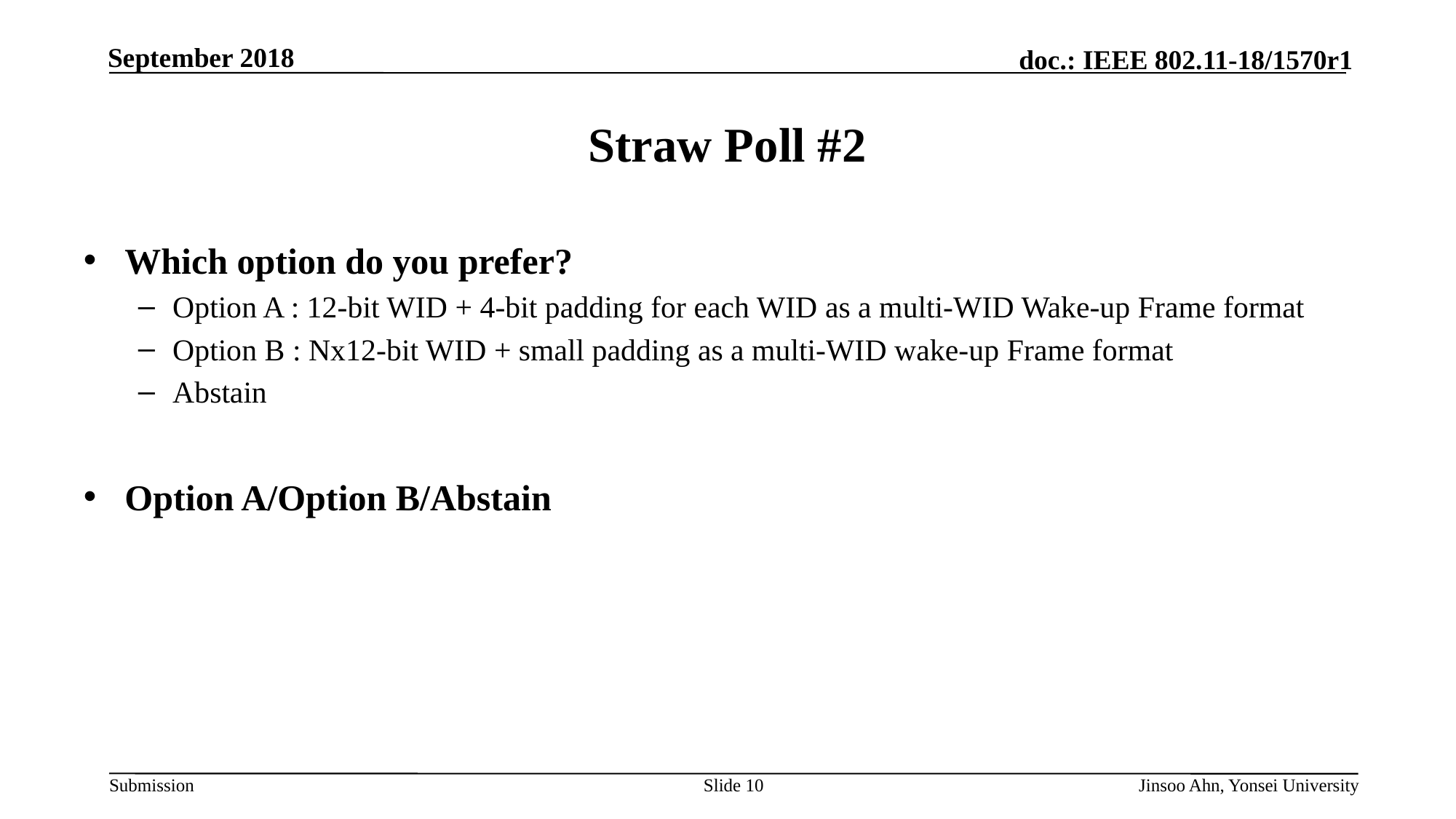

# Straw Poll #2
Which option do you prefer?
Option A : 12-bit WID + 4-bit padding for each WID as a multi-WID Wake-up Frame format
Option B : Nx12-bit WID + small padding as a multi-WID wake-up Frame format
Abstain

Option A/Option B/Abstain